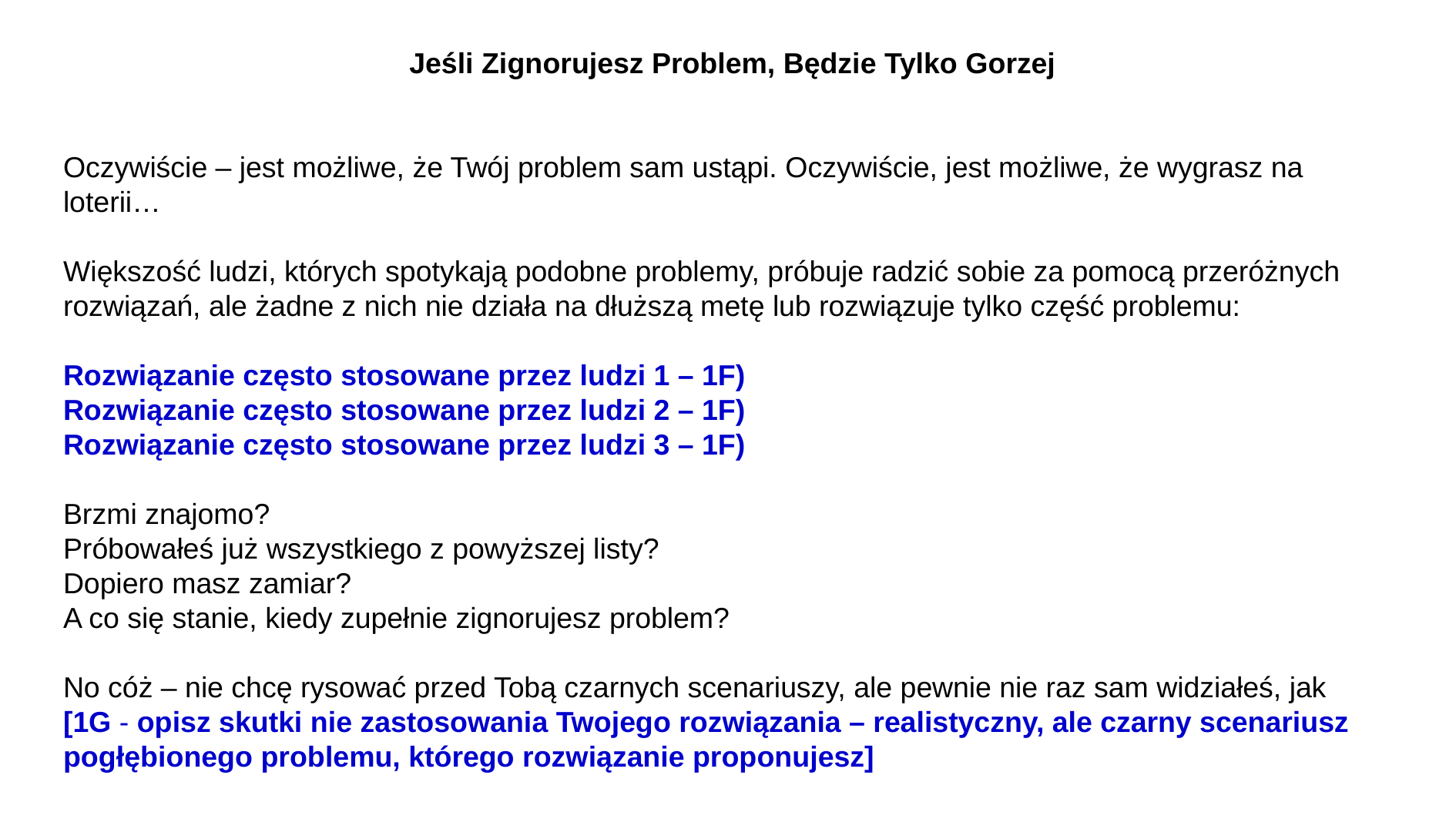

Jeśli Zignorujesz Problem, Będzie Tylko Gorzej

Oczywiście – jest możliwe, że Twój problem sam ustąpi. Oczywiście, jest możliwe, że wygrasz na loterii…

Większość ludzi, których spotykają podobne problemy, próbuje radzić sobie za pomocą przeróżnych rozwiązań, ale żadne z nich nie działa na dłuższą metę lub rozwiązuje tylko część problemu:

Rozwiązanie często stosowane przez ludzi 1 – 1F)
Rozwiązanie często stosowane przez ludzi 2 – 1F)
Rozwiązanie często stosowane przez ludzi 3 – 1F)

Brzmi znajomo?
Próbowałeś już wszystkiego z powyższej listy?
Dopiero masz zamiar?
A co się stanie, kiedy zupełnie zignorujesz problem?

No cóż – nie chcę rysować przed Tobą czarnych scenariuszy, ale pewnie nie raz sam widziałeś, jak
[1G - opisz skutki nie zastosowania Twojego rozwiązania – realistyczny, ale czarny scenariusz pogłębionego problemu, którego rozwiązanie proponujesz]